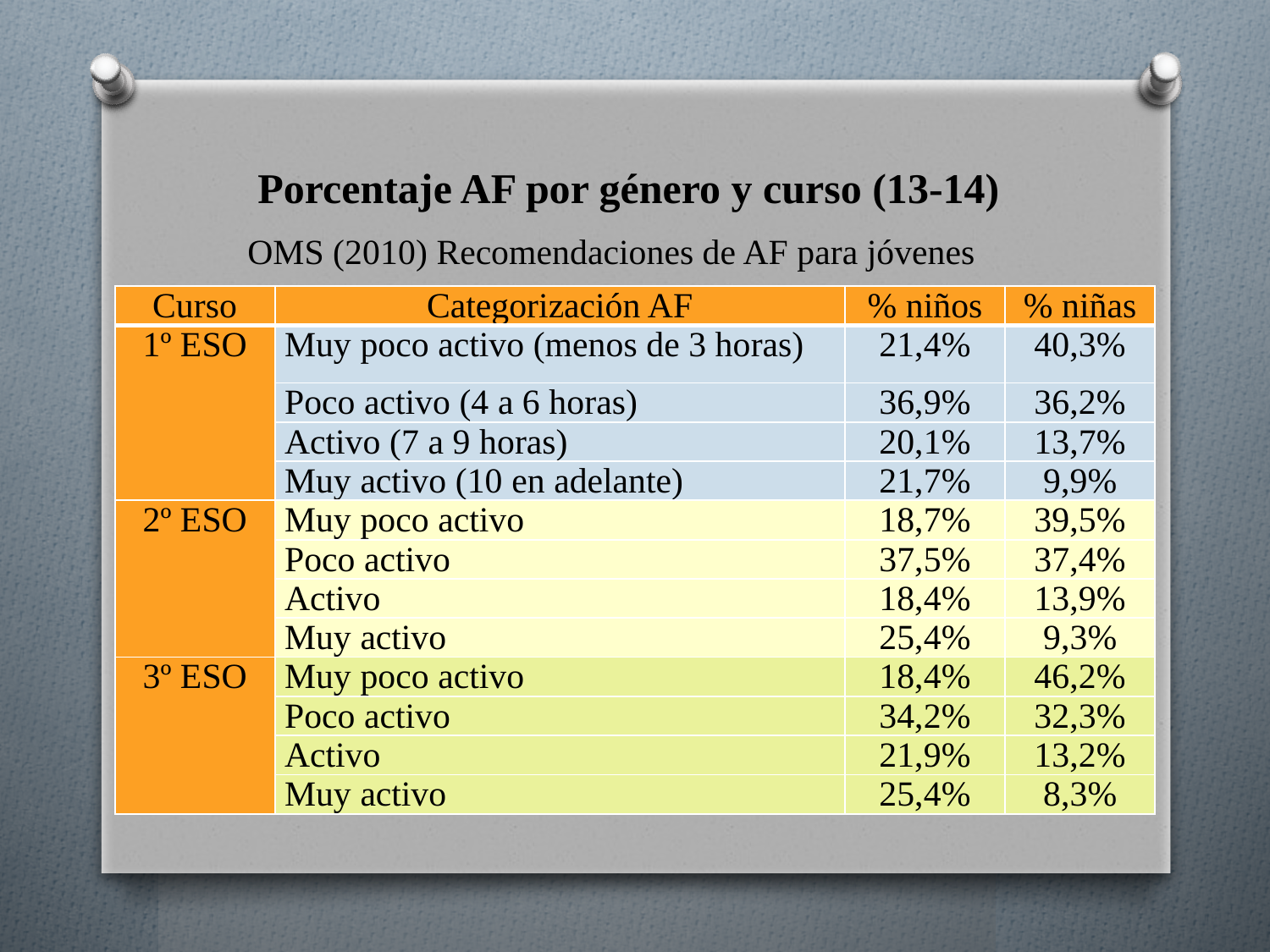

# Porcentaje AF por género y curso (13-14)
OMS (2010) Recomendaciones de AF para jóvenes

| Curso | Categorización AF | % niños | % niñas |
| --- | --- | --- | --- |
| 1º ESO | Muy poco activo (menos de 3 horas) | 21,4% | 40,3% |
|  | Poco activo (4 a 6 horas) | 36,9% | 36,2% |
|  | Activo (7 a 9 horas) | 20,1% | 13,7% |
|  | Muy activo (10 en adelante) | 21,7% | 9,9% |
| 2º ESO | Muy poco activo | 18,7% | 39,5% |
|  | Poco activo | 37,5% | 37,4% |
|  | Activo | 18,4% | 13,9% |
|  | Muy activo | 25,4% | 9,3% |
| 3º ESO | Muy poco activo | 18,4% | 46,2% |
|  | Poco activo | 34,2% | 32,3% |
|  | Activo | 21,9% | 13,2% |
|  | Muy activo | 25,4% | 8,3% |